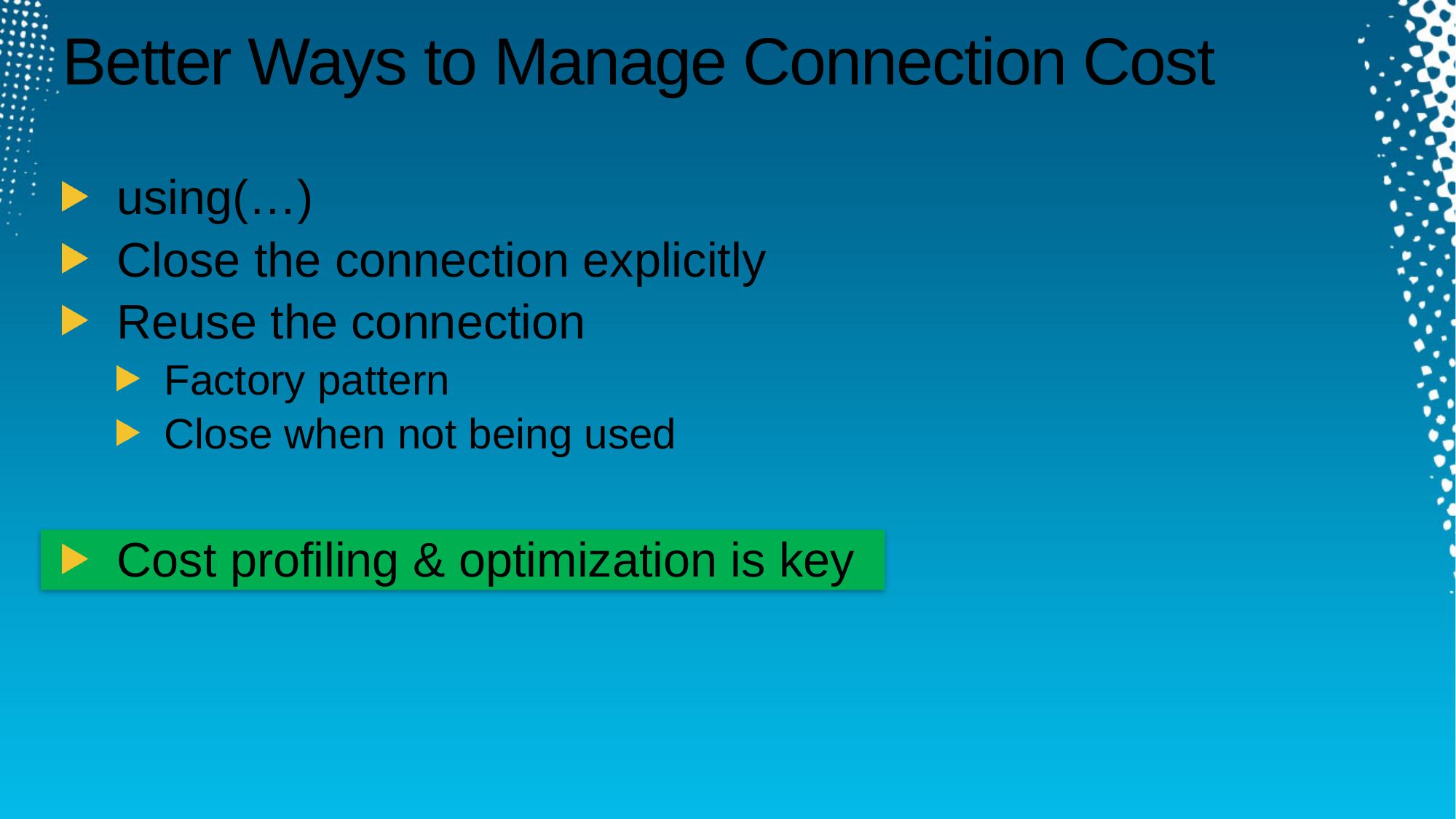

# Better Ways to Manage Connection Cost
using(…)
Close the connection explicitly
Reuse the connection
Factory pattern
Close when not being used

Cost profiling & optimization is key